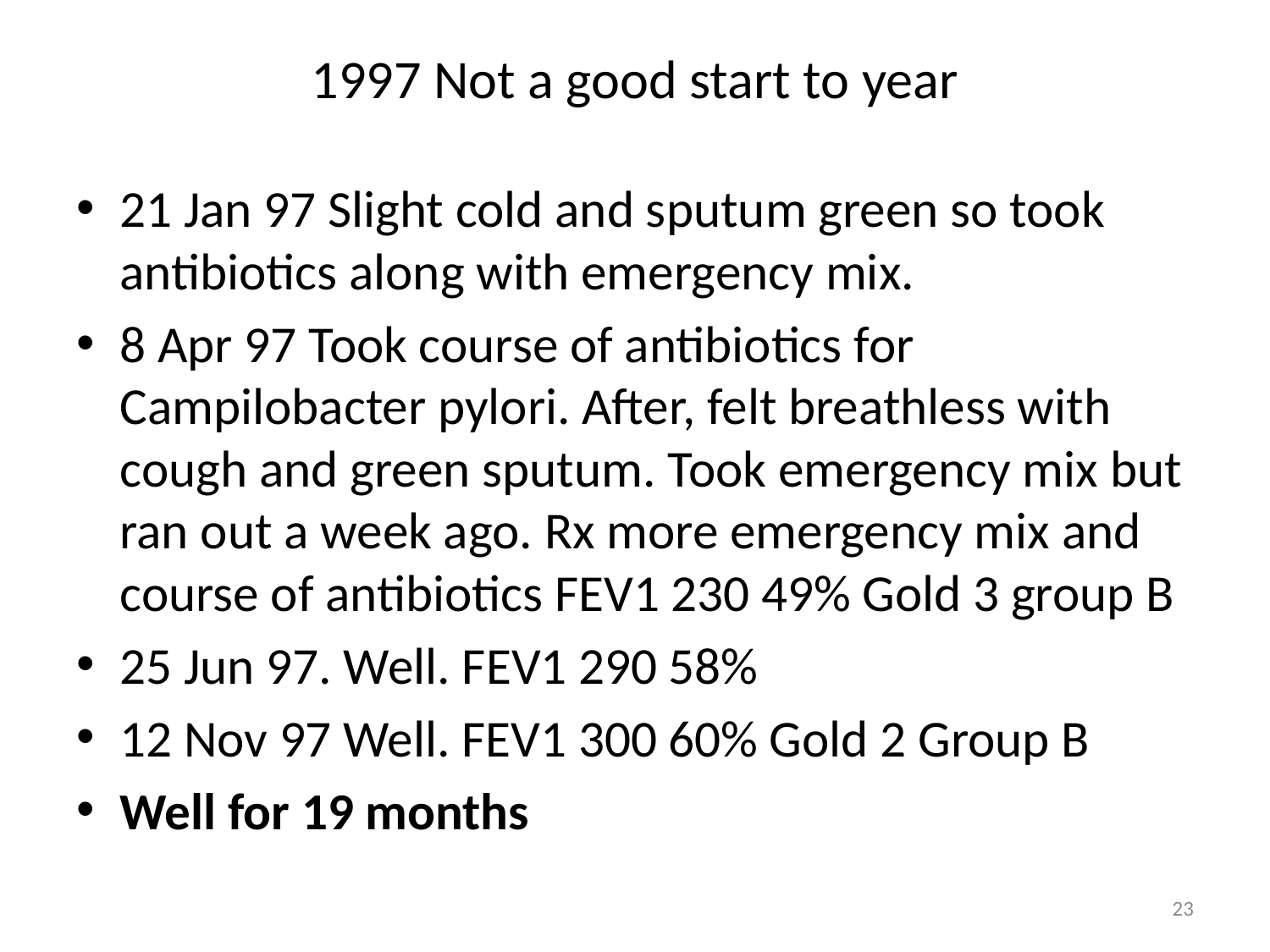

# 1997 Not a good start to year
21 Jan 97 Slight cold and sputum green so took antibiotics along with emergency mix.
8 Apr 97 Took course of antibiotics for Campilobacter pylori. After, felt breathless with cough and green sputum. Took emergency mix but ran out a week ago. Rx more emergency mix and course of antibiotics FEV1 230 49% Gold 3 group B
25 Jun 97. Well. FEV1 290 58%
12 Nov 97 Well. FEV1 300 60% Gold 2 Group B
Well for 19 months

23